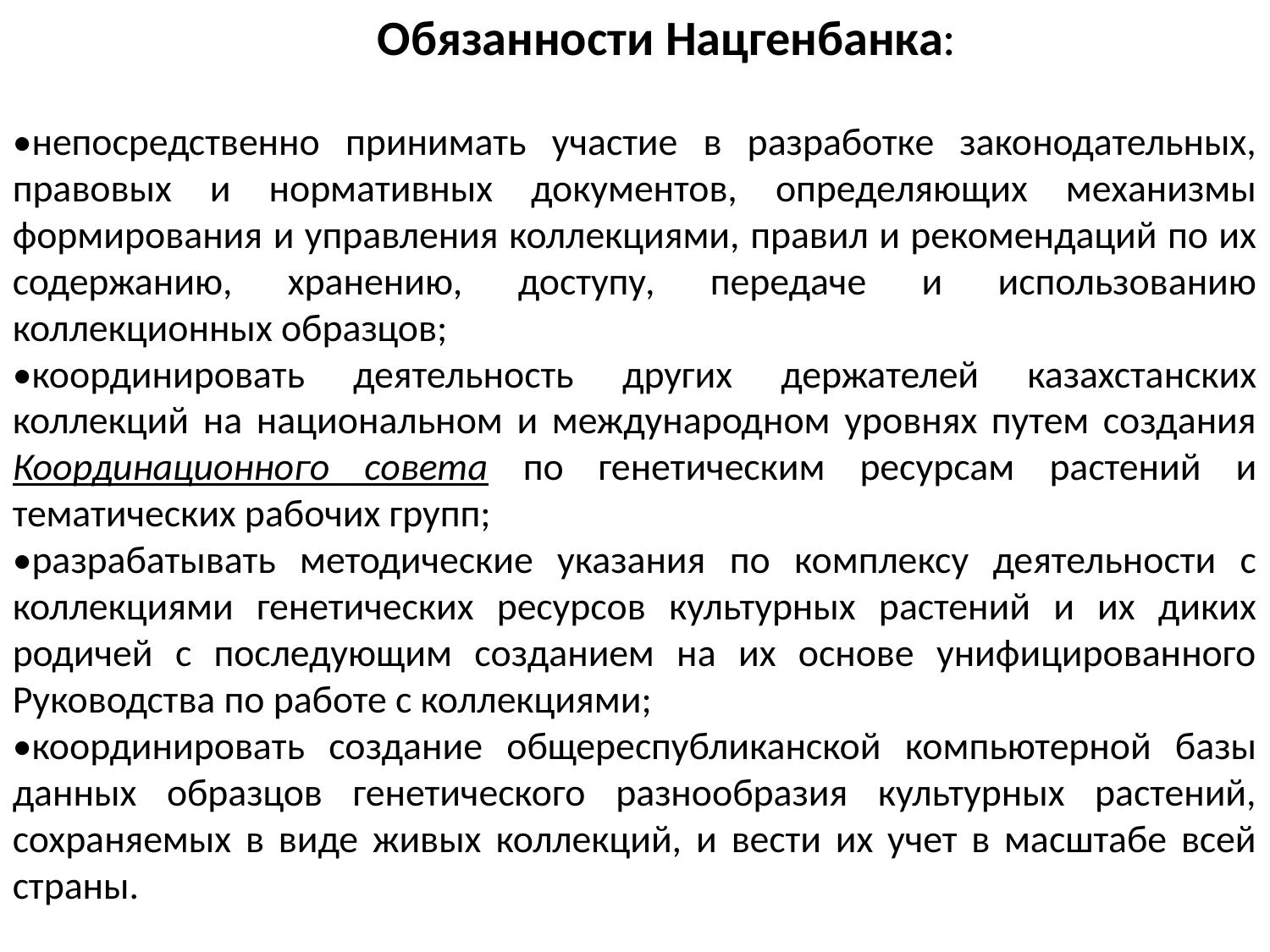

Обязанности Нацгенбанка:

•непосредственно принимать участие в разработке законодательных, правовых и нормативных документов, определяющих механизмы формирования и управления коллекциями, правил и рекомендаций по их содержанию, хранению, доступу, передаче и использованию коллекционных образцов;
•координировать деятельность других держателей казахстанских коллекций на национальном и международном уровнях путем создания Координационного совета по генетическим ресурсам растений и тематических рабочих групп;
•разрабатывать методические указания по комплексу деятельности с коллекциями генетических ресурсов культурных растений и их диких родичей с последующим созданием на их основе унифицированного Руководства по работе с коллекциями;
•координировать создание общереспубликанской компьютерной базы данных образцов генетического разнообразия культурных растений, сохраняемых в виде живых коллекций, и вести их учет в масштабе всей страны.